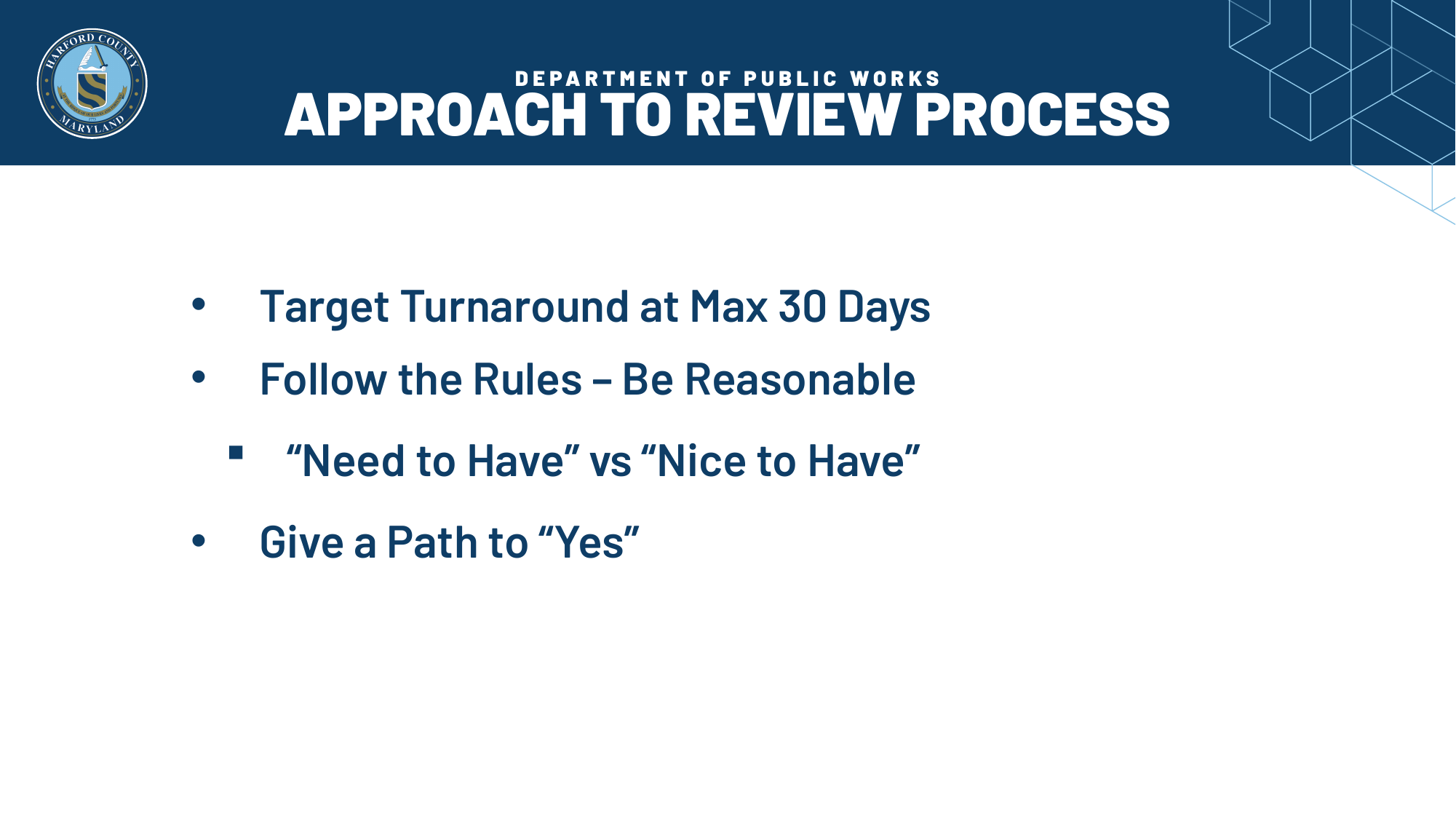

DEPARTMENT OF PUBLIC WORKS
APPROACH TO REVIEW PROCESS

Target Turnaround at Max 30 Days
Follow the Rules – Be Reasonable
“Need to Have” vs “Nice to Have”
Give a Path to “Yes”